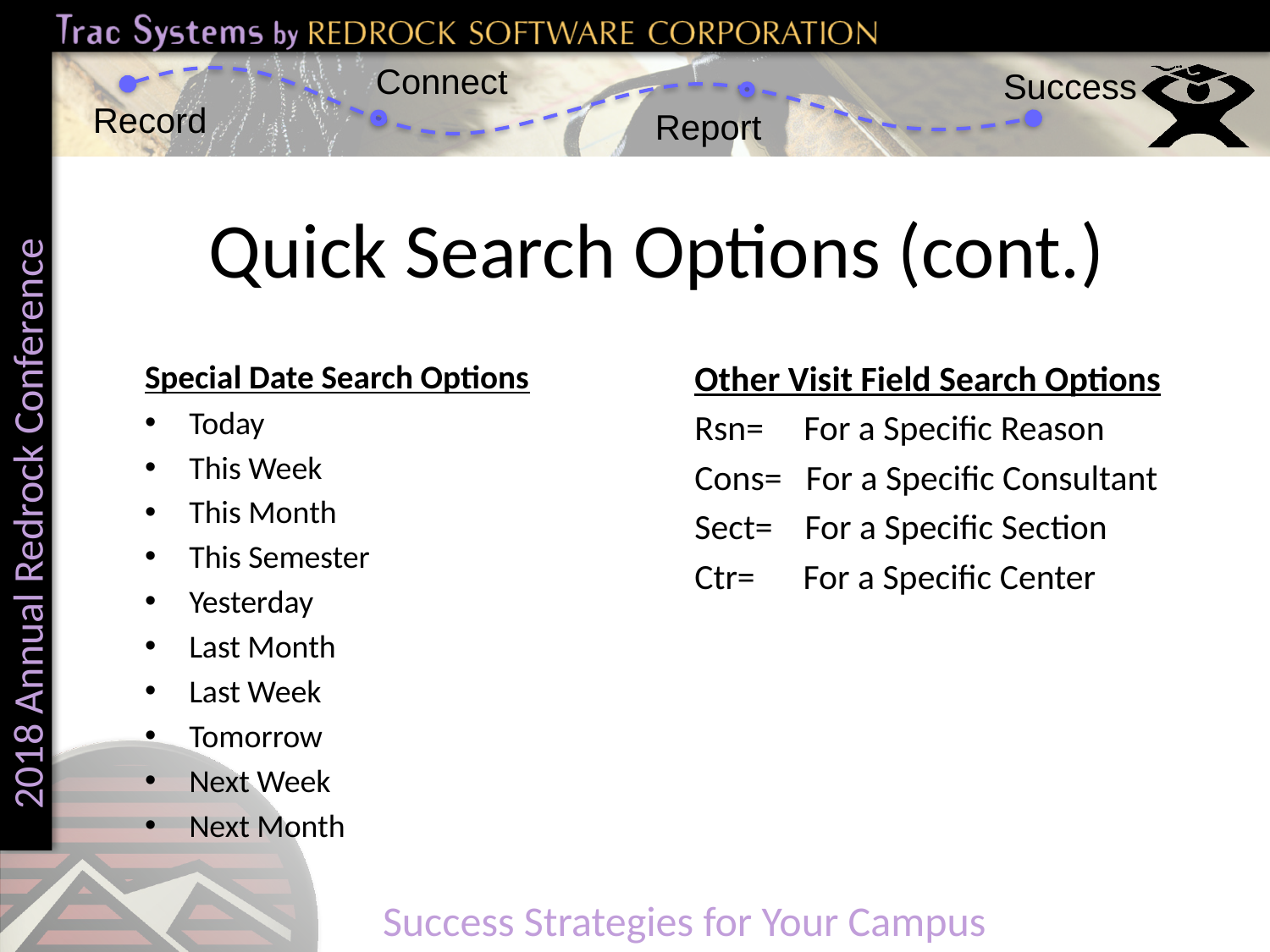

# Quick Search Options (cont.)
Special Date Search Options
Today
This Week
This Month
This Semester
Yesterday
Last Month
Last Week
Tomorrow
Next Week
Next Month
Other Visit Field Search Options
Rsn=     For a Specific Reason
Cons=   For a Specific Consultant
Sect=    For a Specific Section
Ctr=      For a Specific Center